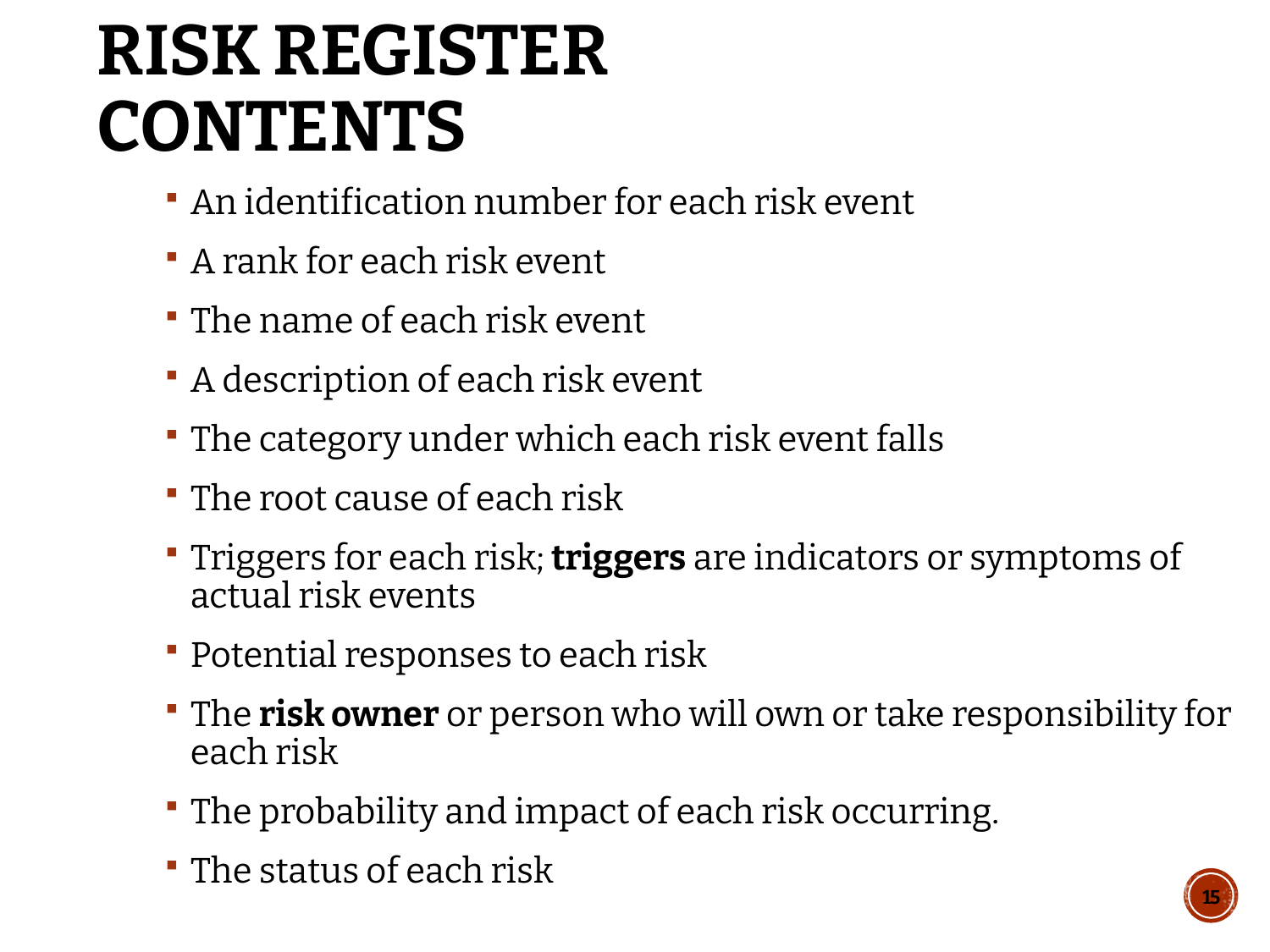

# Risk Register Contents
An identification number for each risk event
A rank for each risk event
The name of each risk event
A description of each risk event
The category under which each risk event falls
The root cause of each risk
Triggers for each risk; triggers are indicators or symptoms of actual risk events
Potential responses to each risk
The risk owner or person who will own or take responsibility for each risk
The probability and impact of each risk occurring.
The status of each risk

15